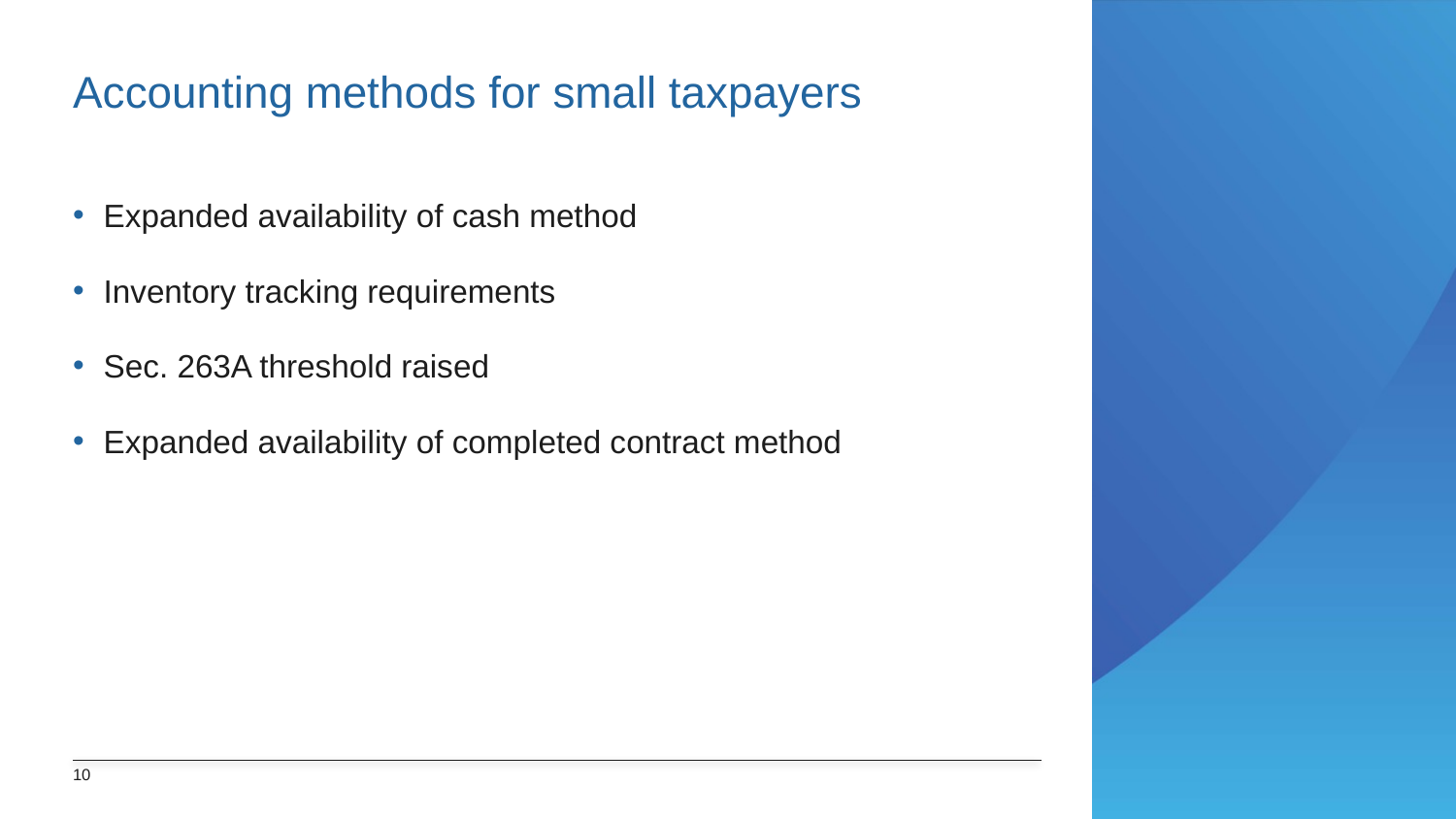

# Accounting methods for small taxpayers

Expanded availability of cash method
Inventory tracking requirements
Sec. 263A threshold raised
Expanded availability of completed contract method